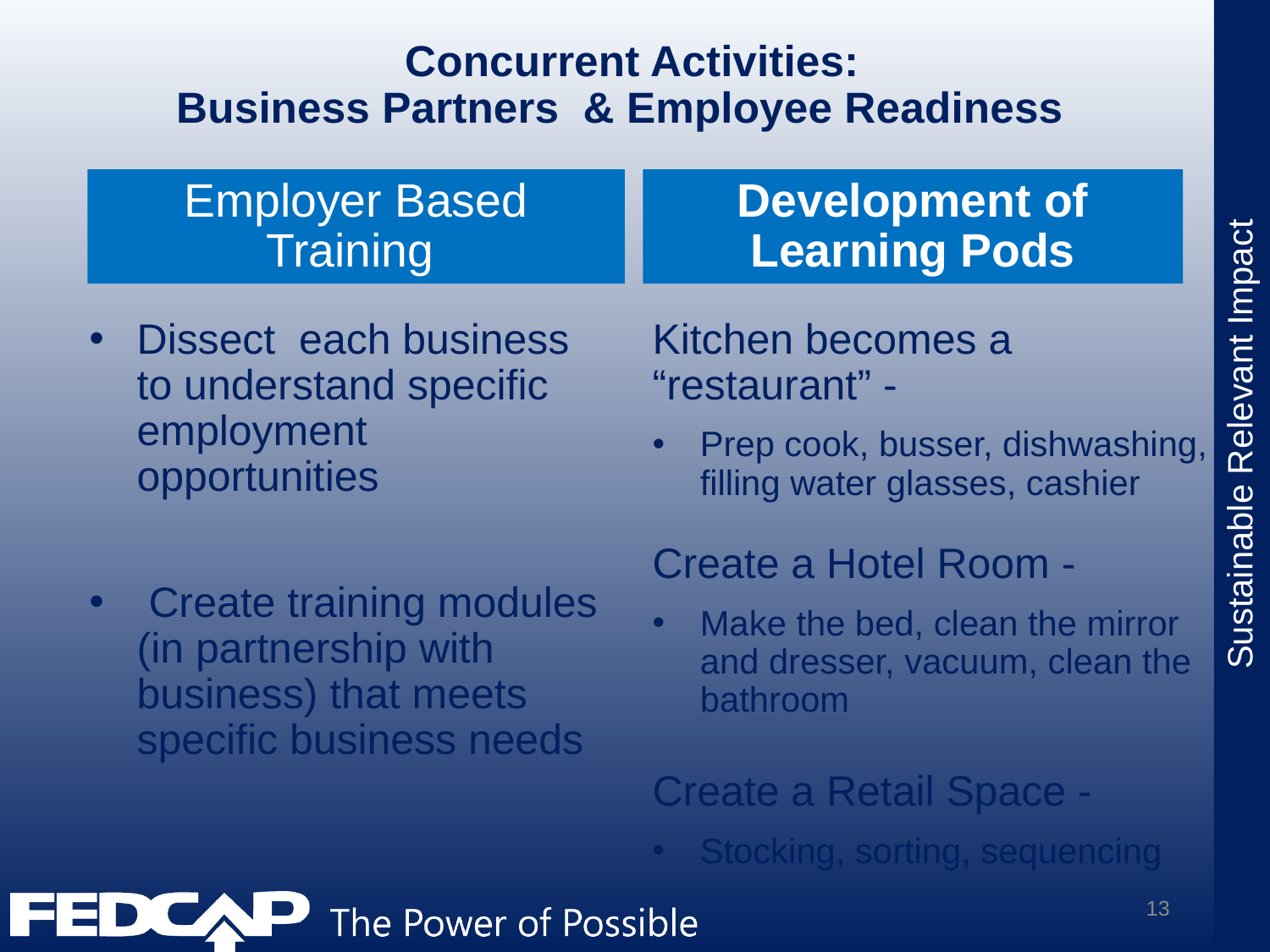

# Concurrent Activities: Business Partners  & Employee Readiness
Employer Based Training
Development of Learning Pods
Dissect  each business to understand specific employment opportunities

 Create training modules (in partnership with business) that meets specific business needs
Kitchen becomes a “restaurant” -
Prep cook, busser, dishwashing, filling water glasses, cashier

Create a Hotel Room -
Make the bed, clean the mirror and dresser, vacuum, clean the bathroom

Create a Retail Space -
Stocking, sorting, sequencing
13